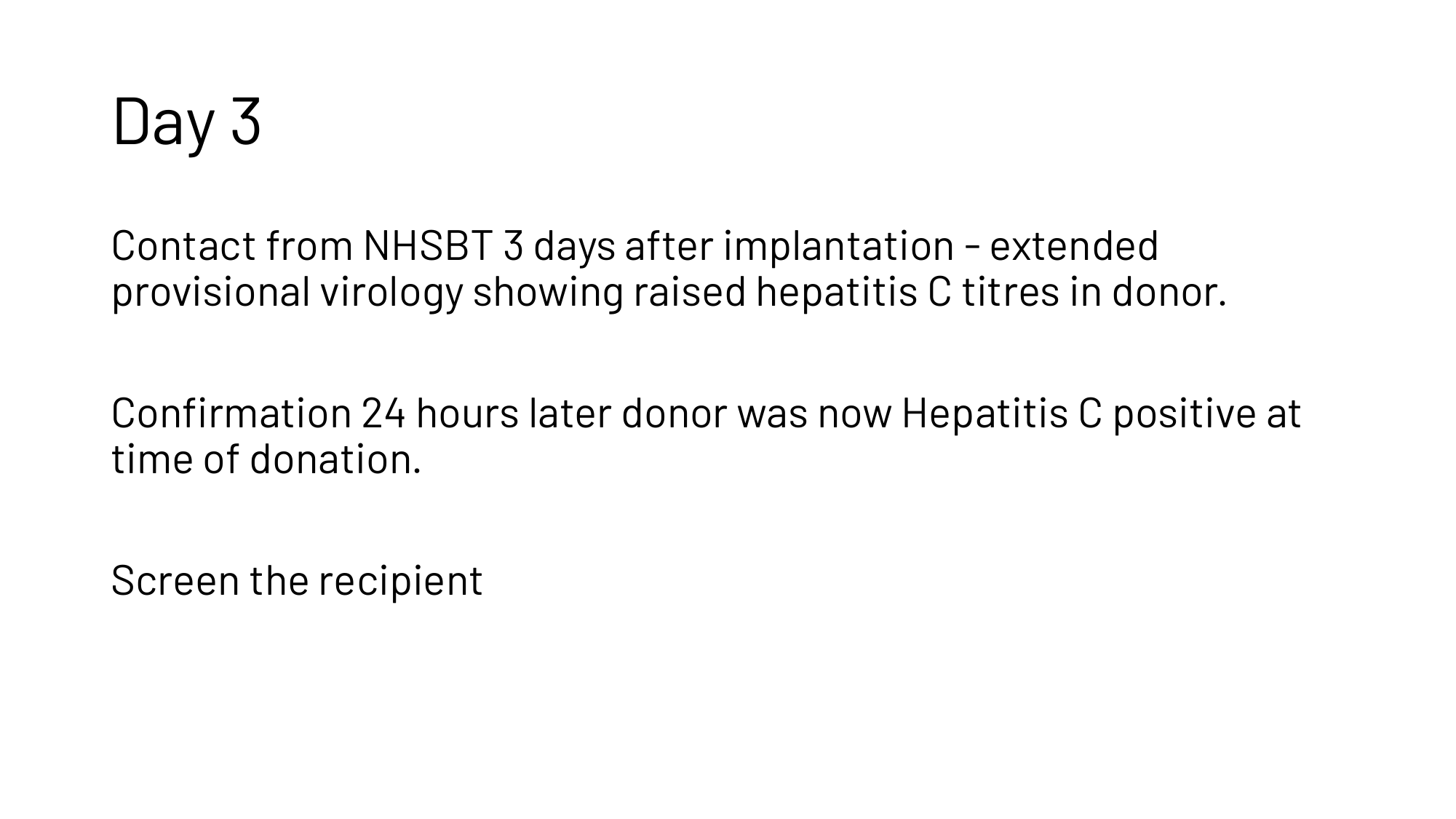

# Day 3
Contact from NHSBT 3 days after implantation - extended provisional virology showing raised hepatitis C titres in donor.

Confirmation 24 hours later donor was now Hepatitis C positive at time of donation.

Screen the recipient